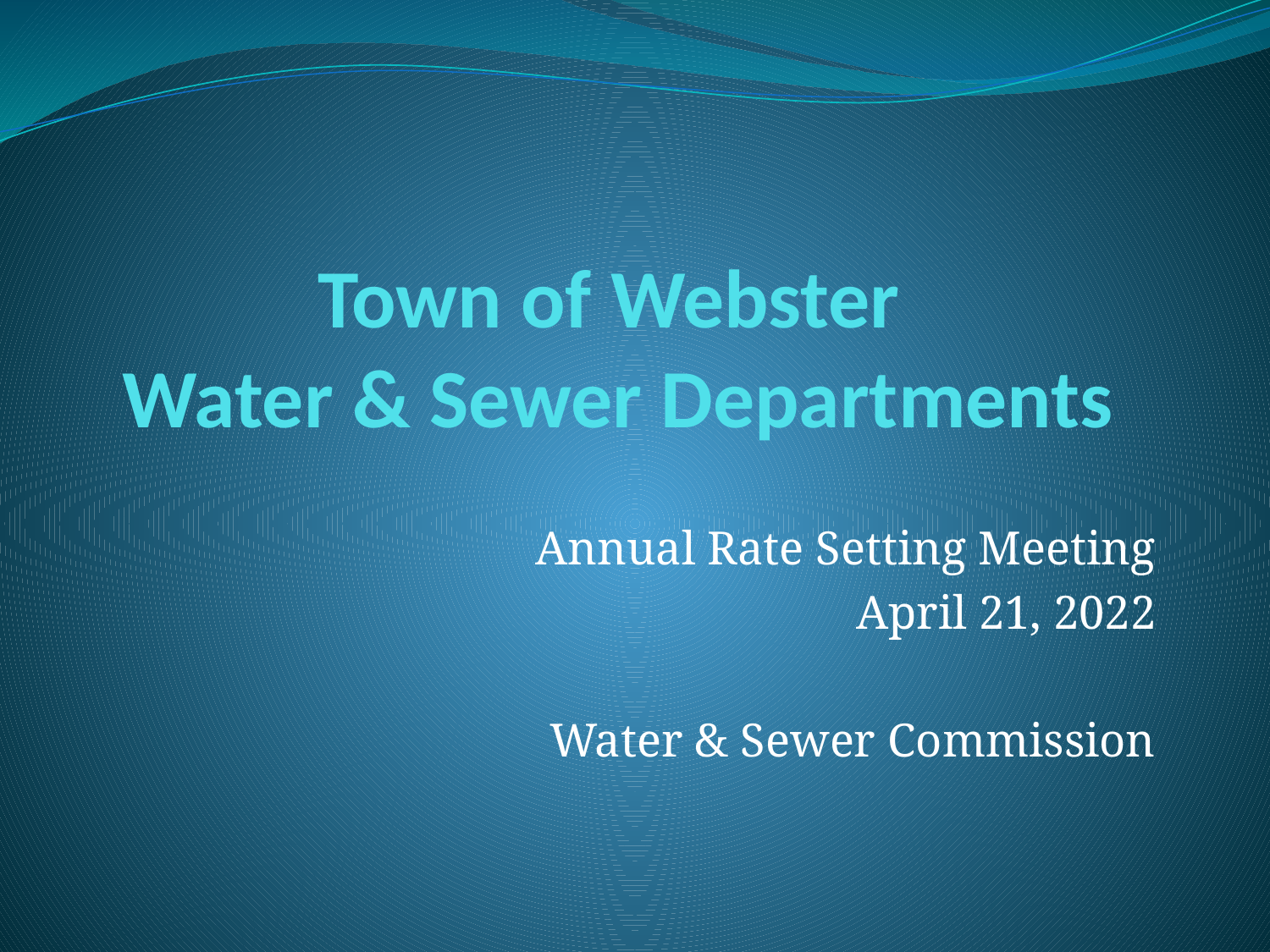

# Town of Webster Water & Sewer Departments

Annual Rate Setting Meeting
April 21, 2022

Water & Sewer Commission